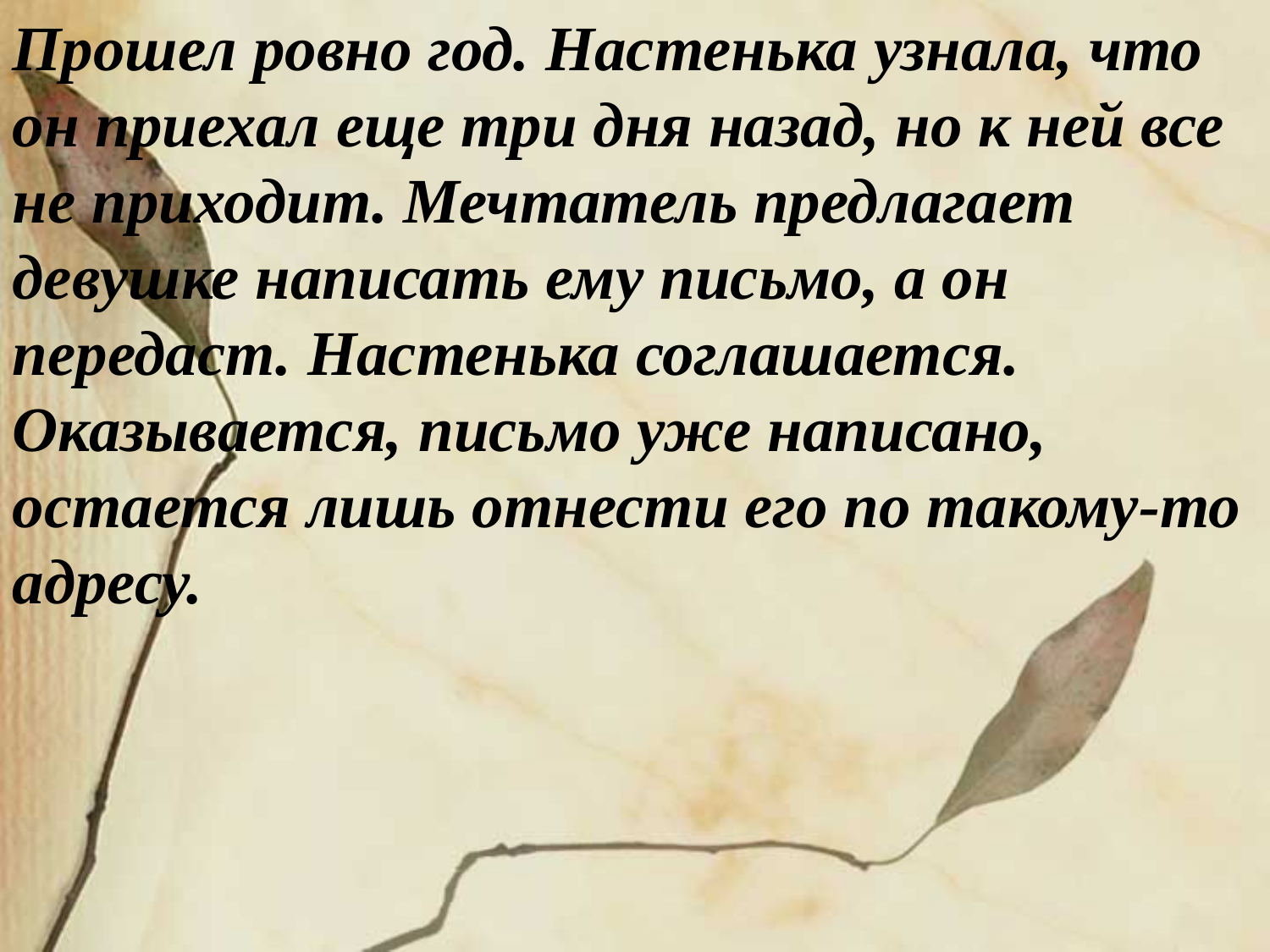

Прошел ровно год. Настенька узнала, что он приехал еще три дня назад, но к ней все не приходит. Мечтатель предлагает девушке написать ему письмо, а он передаст. Настенька соглашается. Оказывается, письмо уже написано, остается лишь отнести его по такому-то адресу.